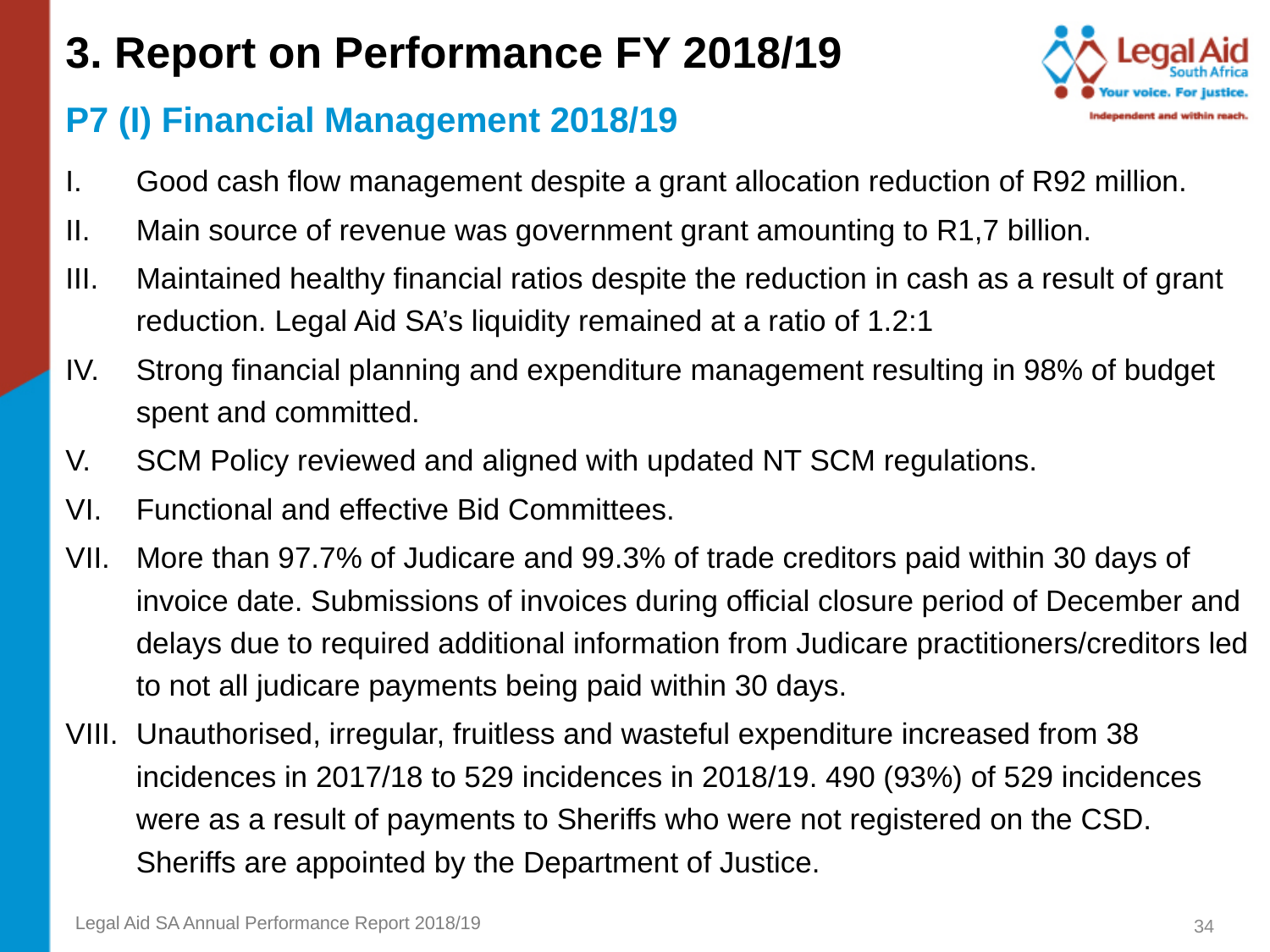

3. Report on Performance FY 2018/19
P7 (I) Financial Management 2018/19
Good cash flow management despite a grant allocation reduction of R92 million.
Main source of revenue was government grant amounting to R1,7 billion.
Maintained healthy financial ratios despite the reduction in cash as a result of grant reduction. Legal Aid SA’s liquidity remained at a ratio of 1.2:1
Strong financial planning and expenditure management resulting in 98% of budget spent and committed.
SCM Policy reviewed and aligned with updated NT SCM regulations.
Functional and effective Bid Committees.
More than 97.7% of Judicare and 99.3% of trade creditors paid within 30 days of invoice date. Submissions of invoices during official closure period of December and delays due to required additional information from Judicare practitioners/creditors led to not all judicare payments being paid within 30 days.
Unauthorised, irregular, fruitless and wasteful expenditure increased from 38 incidences in 2017/18 to 529 incidences in 2018/19. 490 (93%) of 529 incidences were as a result of payments to Sheriffs who were not registered on the CSD. Sheriffs are appointed by the Department of Justice.
34
Legal Aid SA Annual Performance Report 2018/19